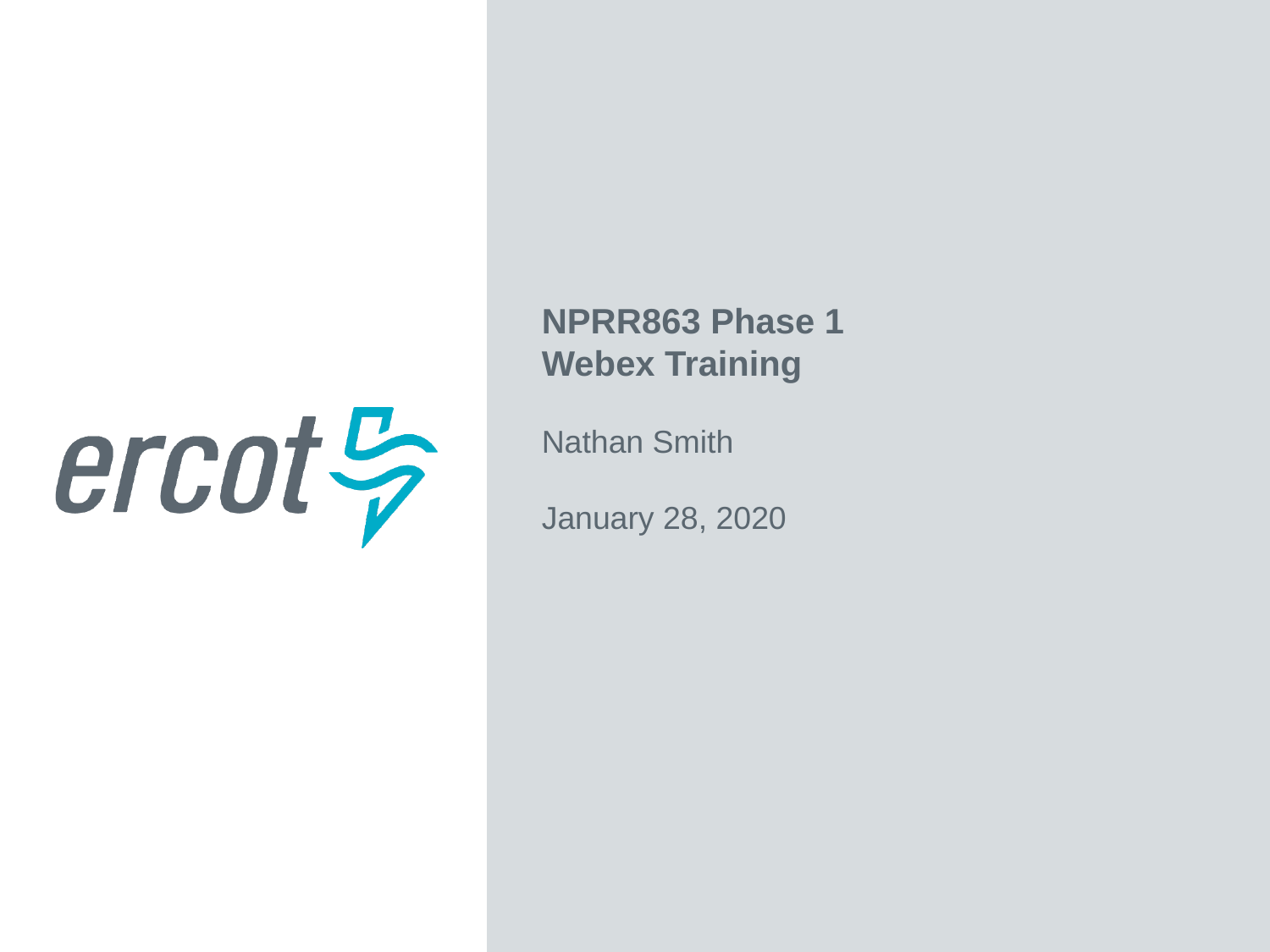

NPRR863 Phase 1
Webex Training

Nathan Smith

January 28, 2020